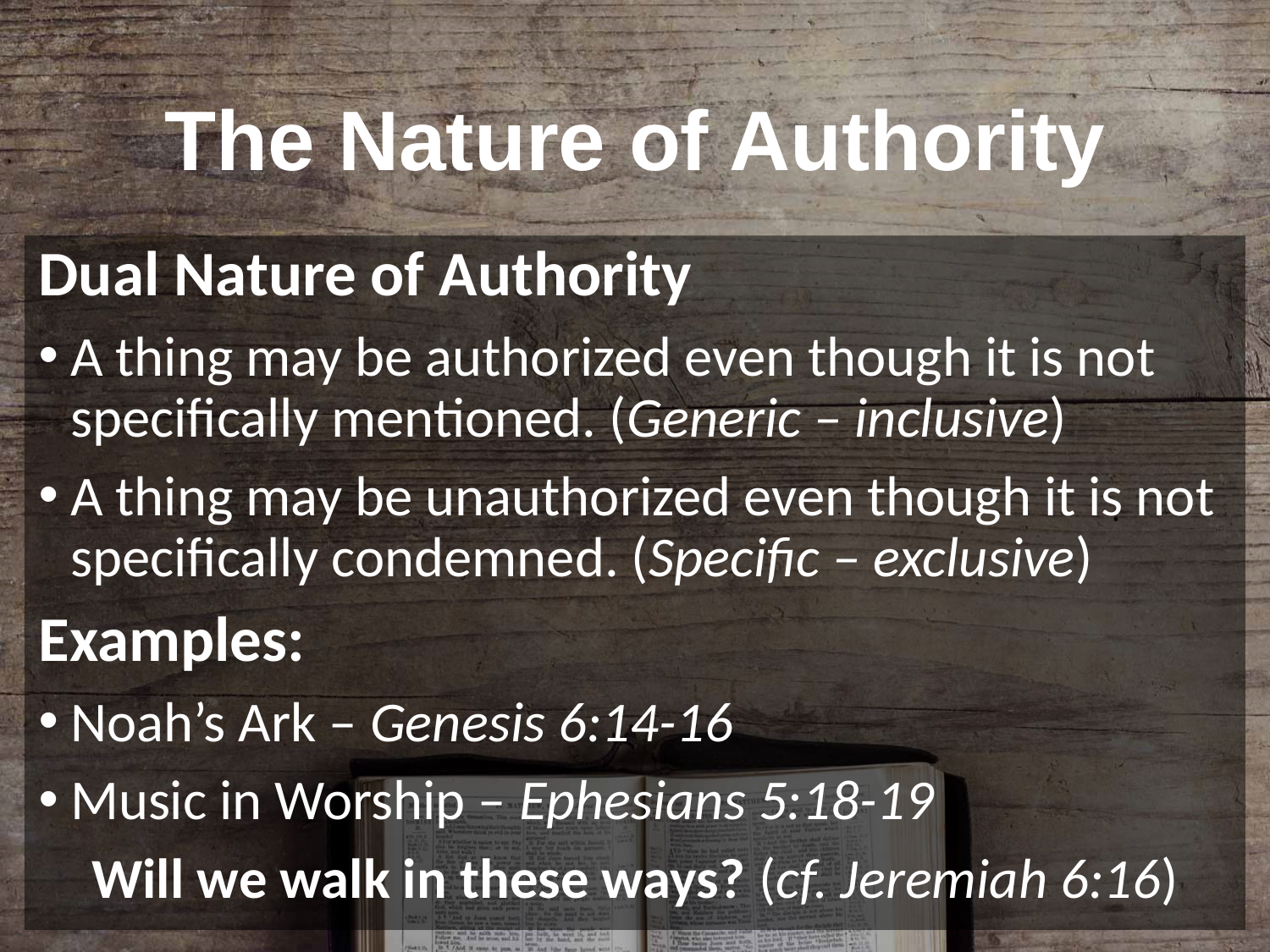

# The Nature of Authority
Dual Nature of Authority
A thing may be authorized even though it is not specifically mentioned. (Generic – inclusive)
A thing may be unauthorized even though it is not specifically condemned. (Specific – exclusive)
Examples:
Noah’s Ark – Genesis 6:14-16
Music in Worship – Ephesians 5:18-19
Will we walk in these ways? (cf. Jeremiah 6:16)